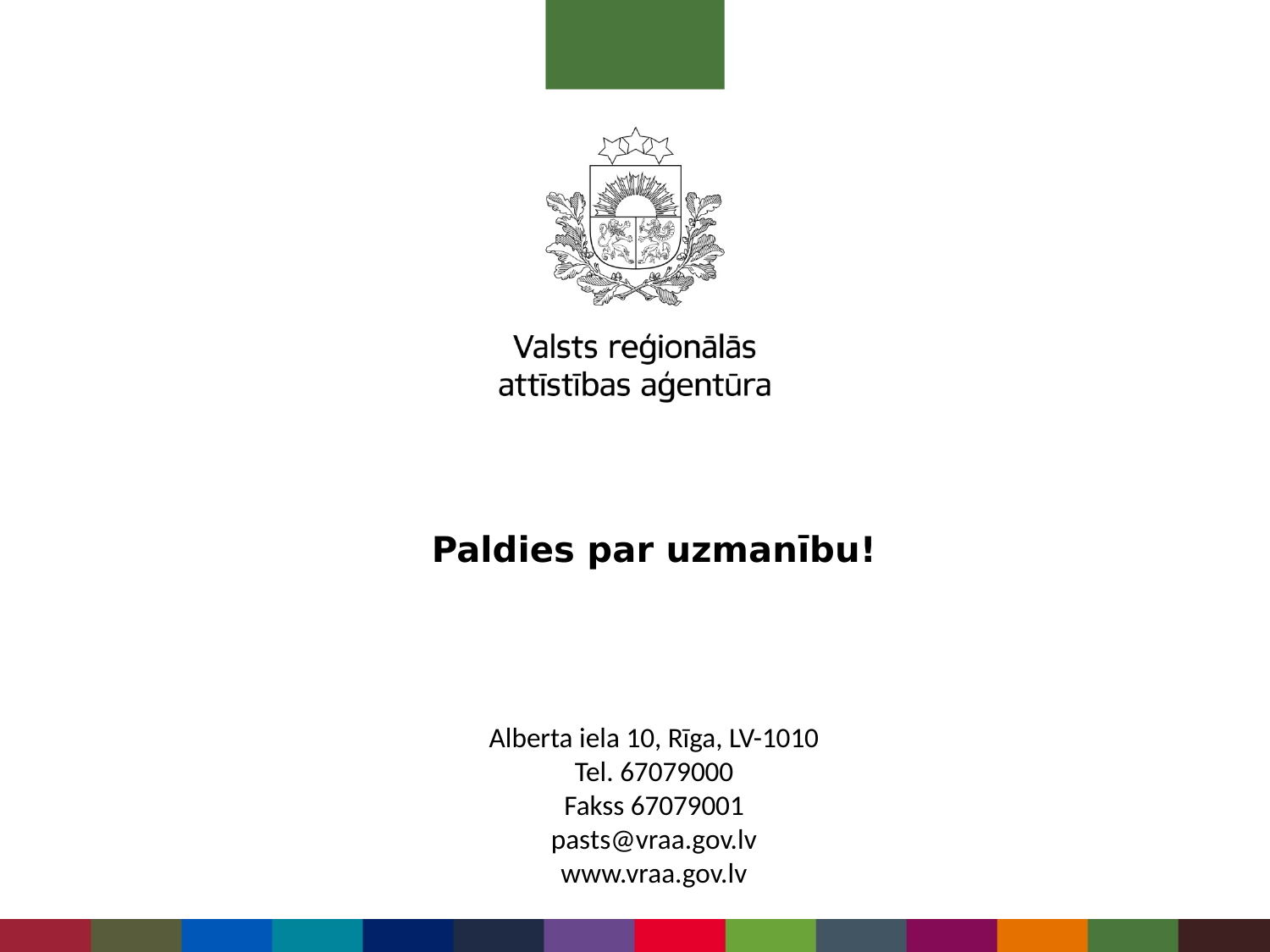

Paldies par uzmanību!
Alberta iela 10, Rīga, LV-1010
Tel. 67079000
Fakss 67079001
pasts@vraa.gov.lv
www.vraa.gov.lv